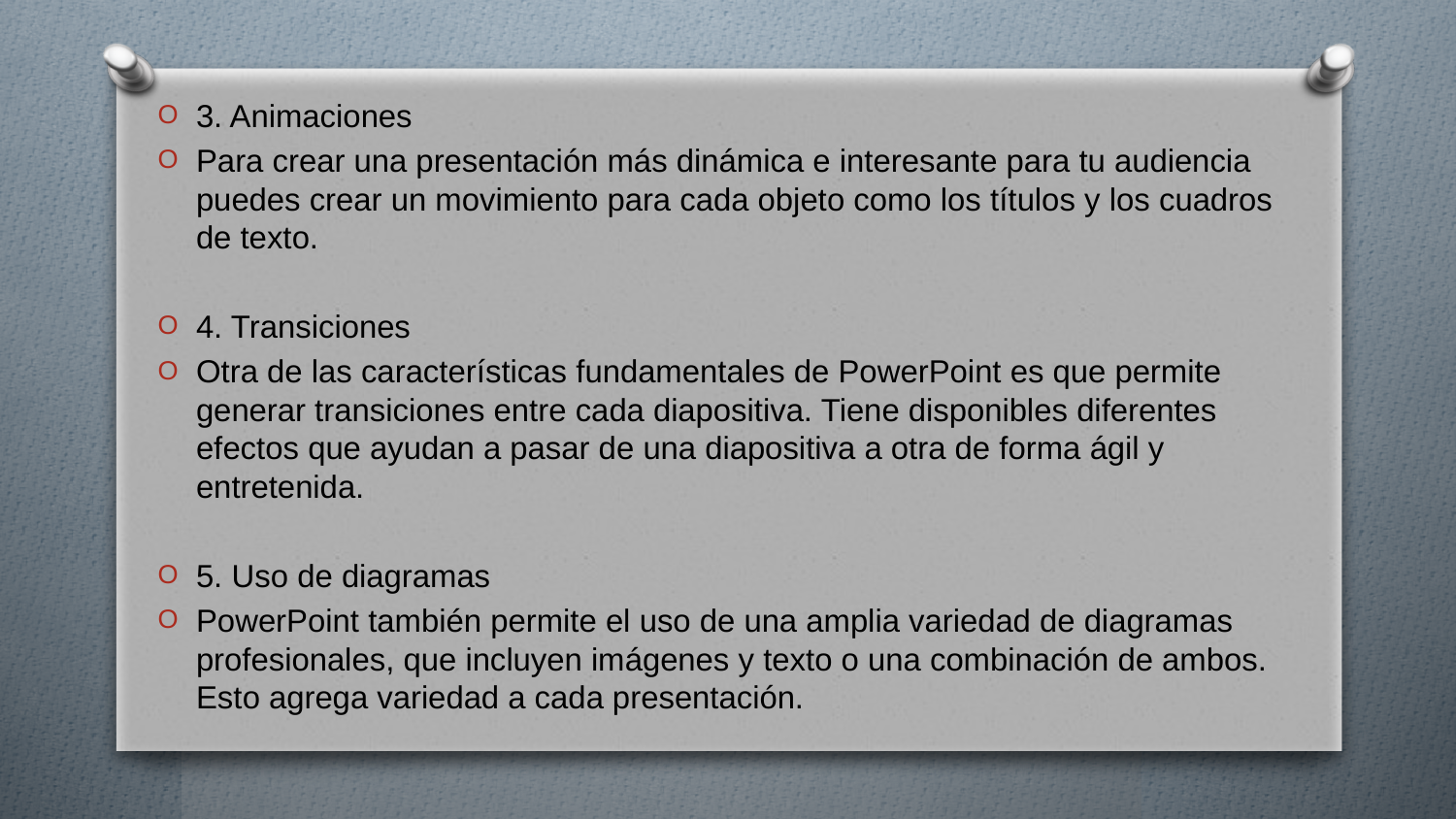

# .
3. Animaciones
Para crear una presentación más dinámica e interesante para tu audiencia puedes crear un movimiento para cada objeto como los títulos y los cuadros de texto.

4. Transiciones
Otra de las características fundamentales de PowerPoint es que permite generar transiciones entre cada diapositiva. Tiene disponibles diferentes efectos que ayudan a pasar de una diapositiva a otra de forma ágil y entretenida.

5. Uso de diagramas
PowerPoint también permite el uso de una amplia variedad de diagramas profesionales, que incluyen imágenes y texto o una combinación de ambos. Esto agrega variedad a cada presentación.